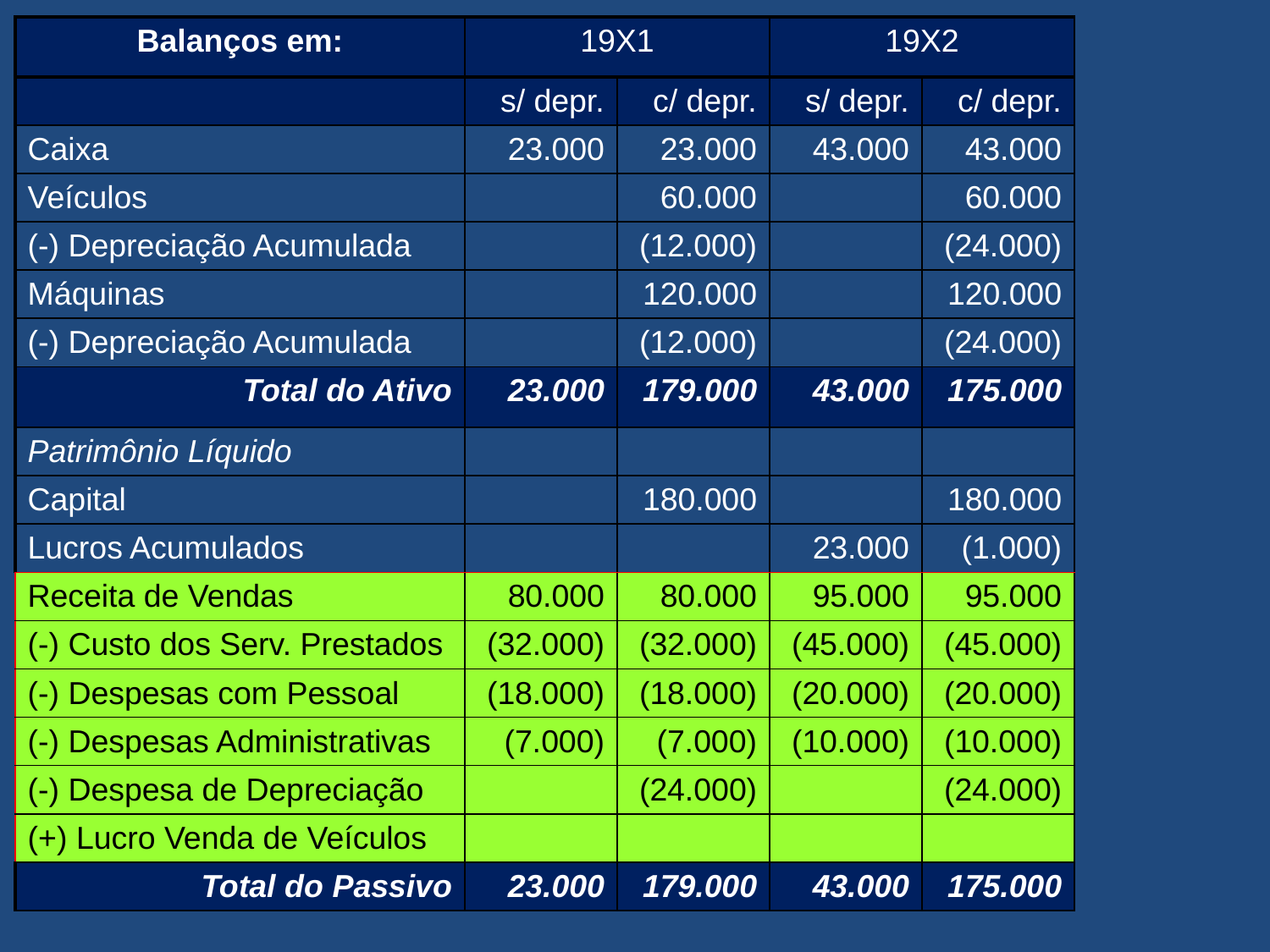

| Balanços em: | 19X1 |  | 19X2 |  |
| --- | --- | --- | --- | --- |
|  | s/ depr. | c/ depr. | s/ depr. | c/ depr. |
| Caixa | 23.000 | 23.000 | 43.000 | 43.000 |
| Veículos |  | 60.000 |  | 60.000 |
| (-) Depreciação Acumulada |  | (12.000) |  | (24.000) |
| Máquinas |  | 120.000 |  | 120.000 |
| (-) Depreciação Acumulada |  | (12.000) |  | (24.000) |
| Total do Ativo | 23.000 | 179.000 | 43.000 | 175.000 |
| Patrimônio Líquido |  |  |  |  |
| Capital |  | 180.000 |  | 180.000 |
| Lucros Acumulados |  |  | 23.000 | (1.000) |
| Receita de Vendas | 80.000 | 80.000 | 95.000 | 95.000 |
| (-) Custo dos Serv. Prestados | (32.000) | (32.000) | (45.000) | (45.000) |
| (-) Despesas com Pessoal | (18.000) | (18.000) | (20.000) | (20.000) |
| (-) Despesas Administrativas | (7.000) | (7.000) | (10.000) | (10.000) |
| (-) Despesa de Depreciação |  | (24.000) |  | (24.000) |
| (+) Lucro Venda de Veículos |  |  |  |  |
| Total do Passivo | 23.000 | 179.000 | 43.000 | 175.000 |